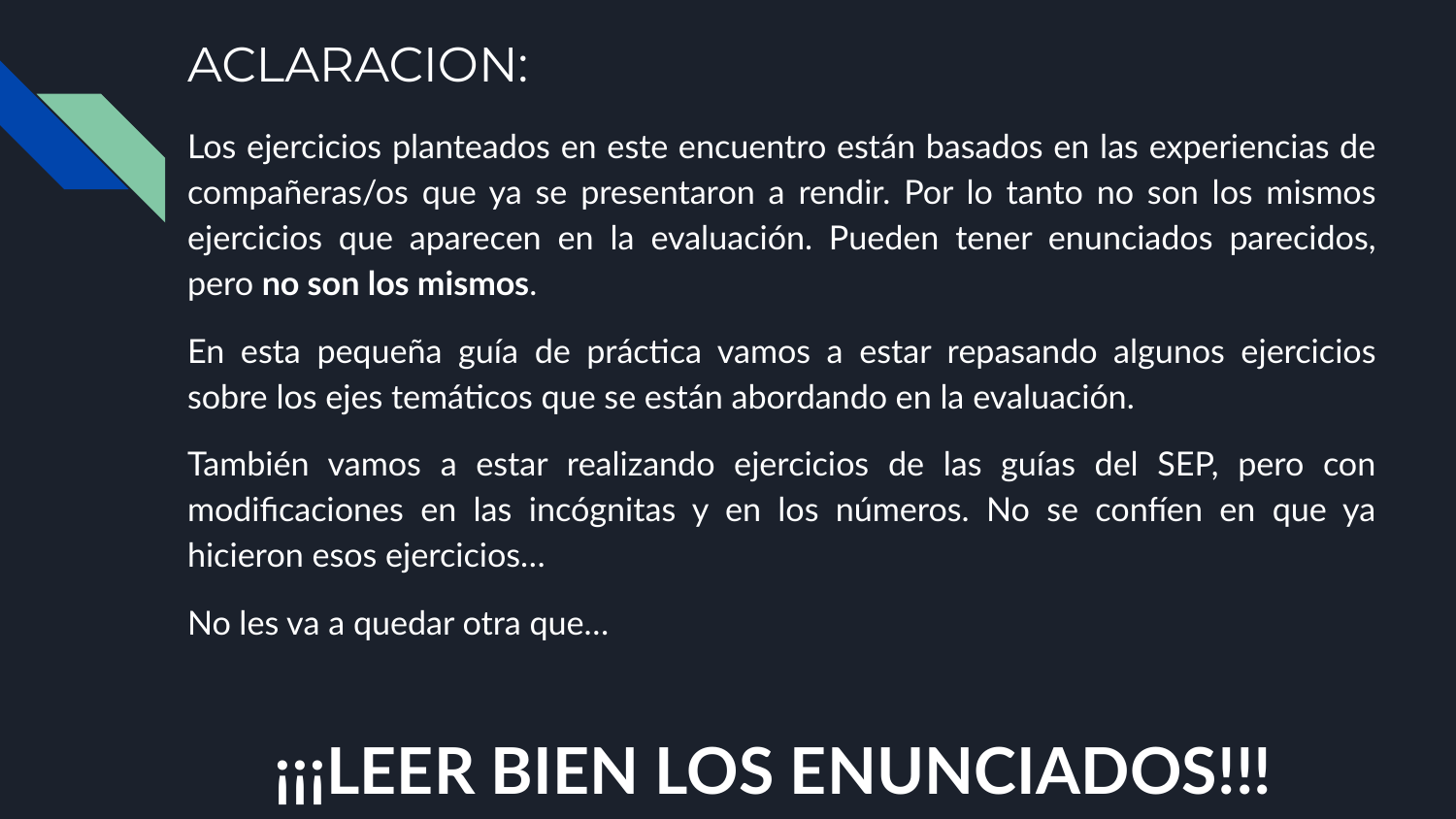

# ACLARACION:
Los ejercicios planteados en este encuentro están basados en las experiencias de compañeras/os que ya se presentaron a rendir. Por lo tanto no son los mismos ejercicios que aparecen en la evaluación. Pueden tener enunciados parecidos, pero no son los mismos.
En esta pequeña guía de práctica vamos a estar repasando algunos ejercicios sobre los ejes temáticos que se están abordando en la evaluación.
También vamos a estar realizando ejercicios de las guías del SEP, pero con modificaciones en las incógnitas y en los números. No se confíen en que ya hicieron esos ejercicios…
No les va a quedar otra que…

¡¡¡LEER BIEN LOS ENUNCIADOS!!!